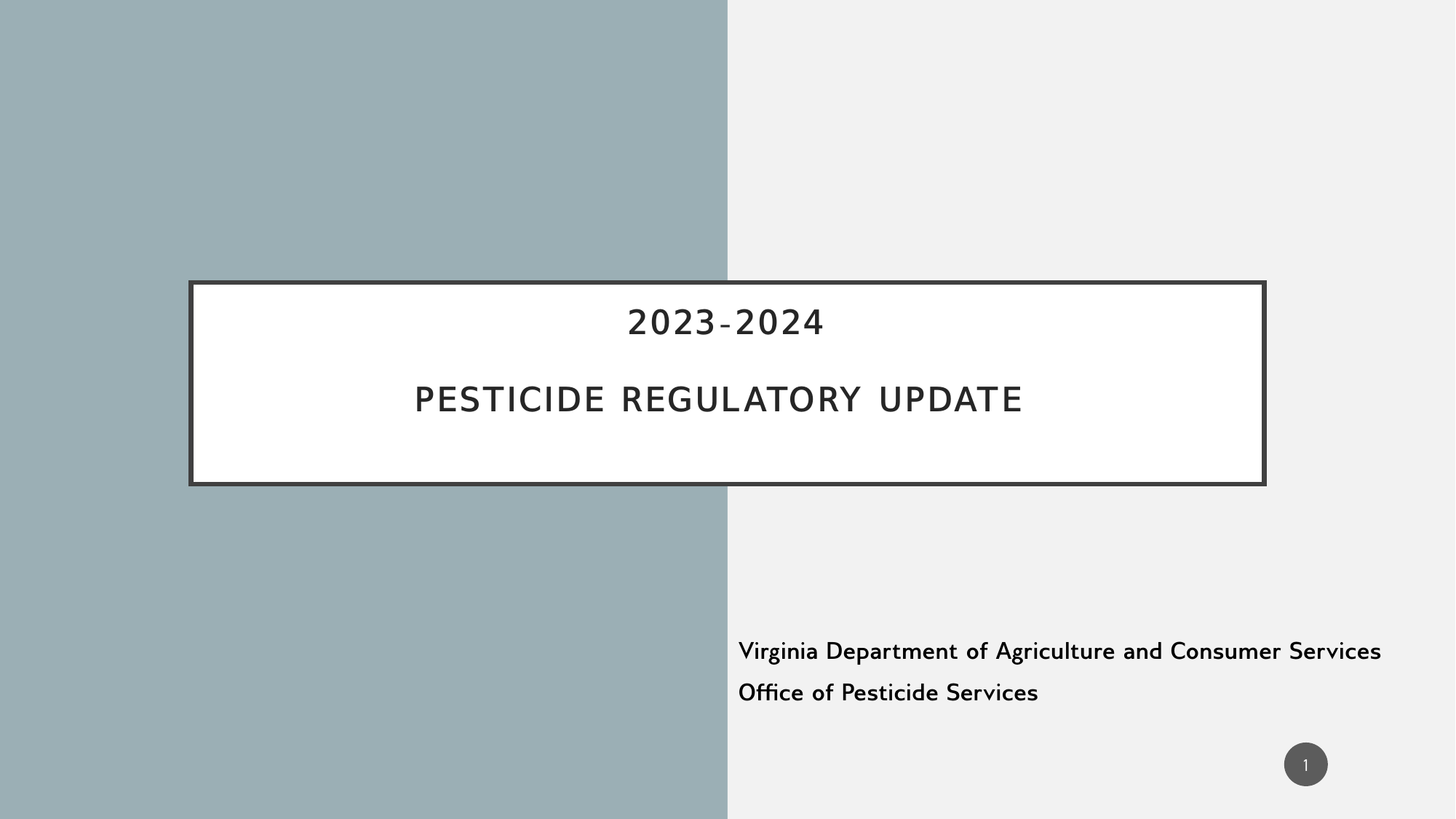

# 2023-2024 Pesticide Regulatory Update

Virginia Department of Agriculture and Consumer Services
Office of Pesticide Services
1